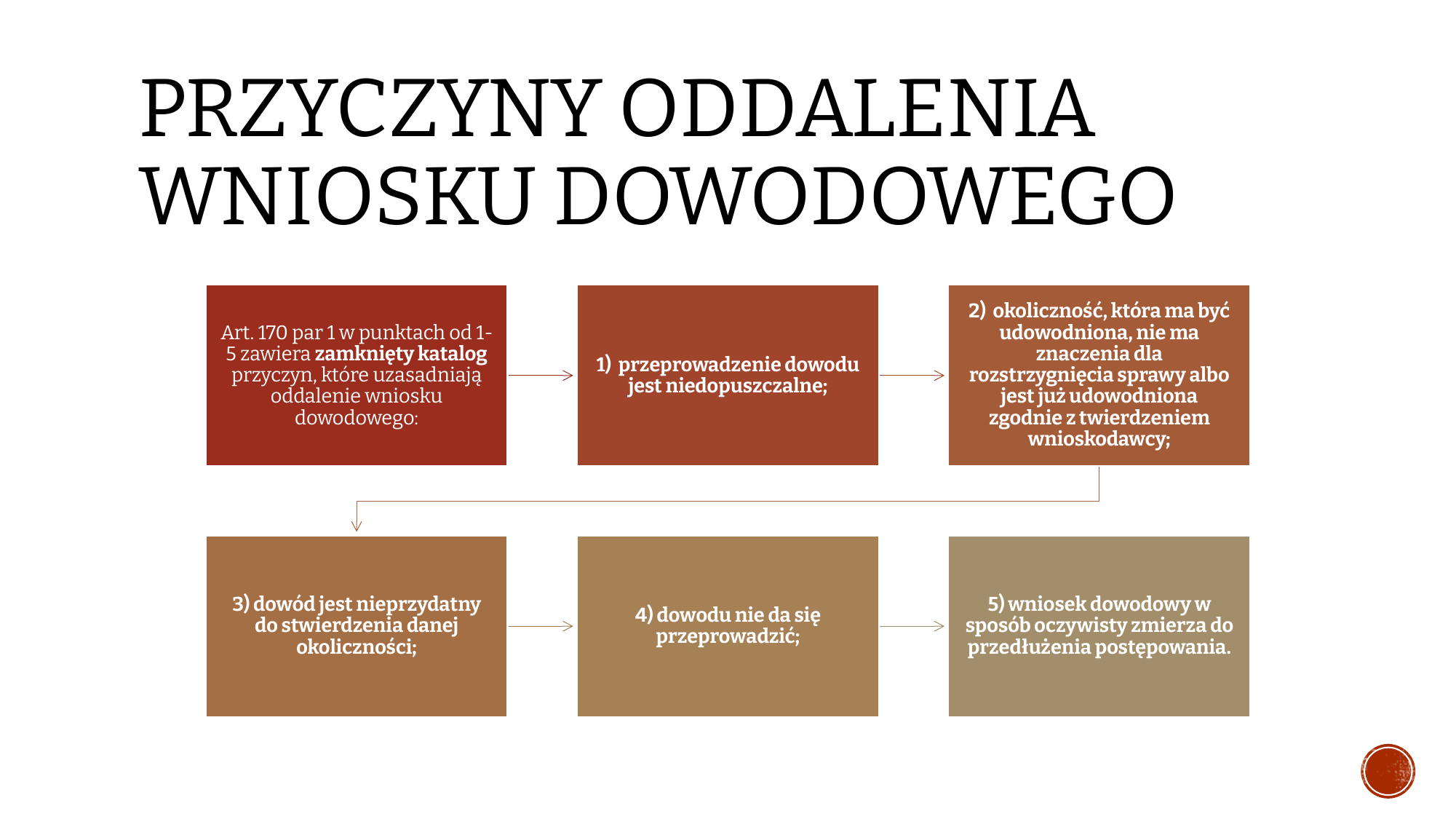

# Przyczyny oddalenia wniosku dowodowego

Art. 170 par 1 w punktach od 1-5 zawiera zamknięty katalog przyczyn, które uzasadniają oddalenie wniosku dowodowego:

1)  przeprowadzenie dowodu jest niedopuszczalne;

2)  okoliczność, która ma być udowodniona, nie ma znaczenia dla rozstrzygnięcia sprawy albo jest już udowodniona zgodnie z twierdzeniem wnioskodawcy;

3) dowód jest nieprzydatny do stwierdzenia danej okoliczności;

4) dowodu nie da się przeprowadzić;
5) wniosek dowodowy w sposób oczywisty zmierza do przedłużenia postępowania.